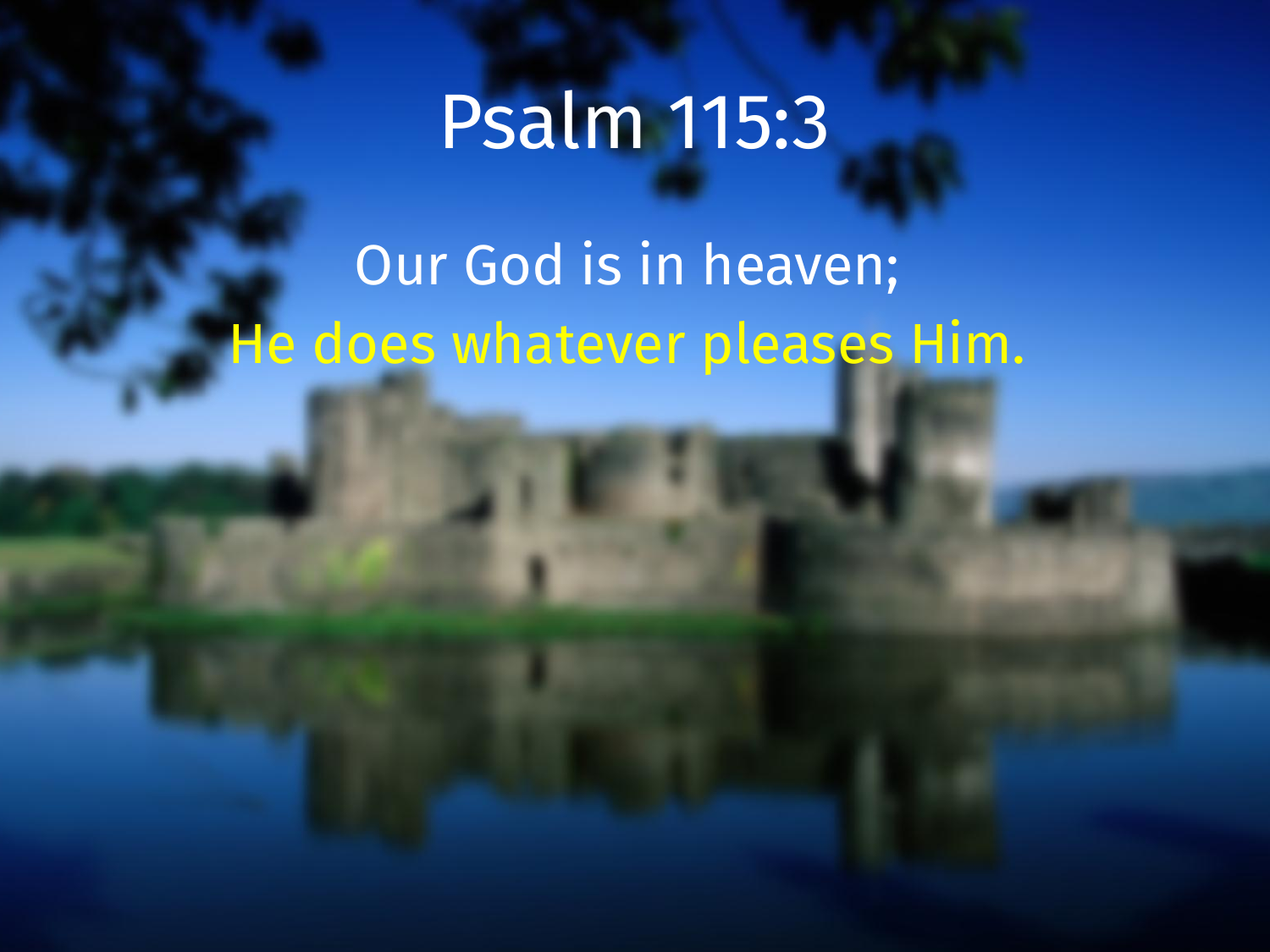

# Psalm 115:3
Our God is in heaven;
He does whatever pleases Him.